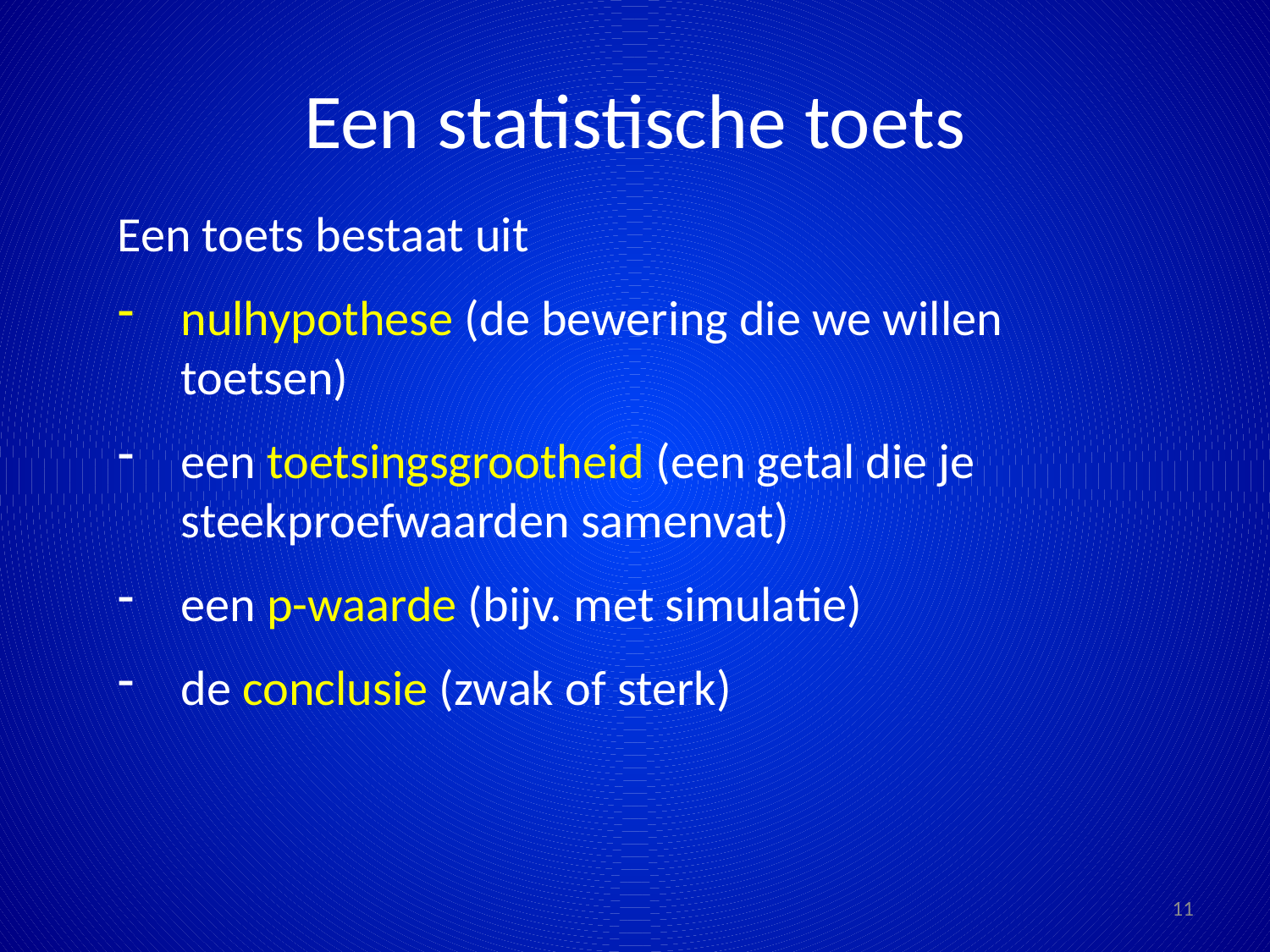

# Een statistische toets
Een toets bestaat uit
nulhypothese (de bewering die we willen toetsen)
een toetsingsgrootheid (een getal die je steekproefwaarden samenvat)
een p-waarde (bijv. met simulatie)
de conclusie (zwak of sterk)
11